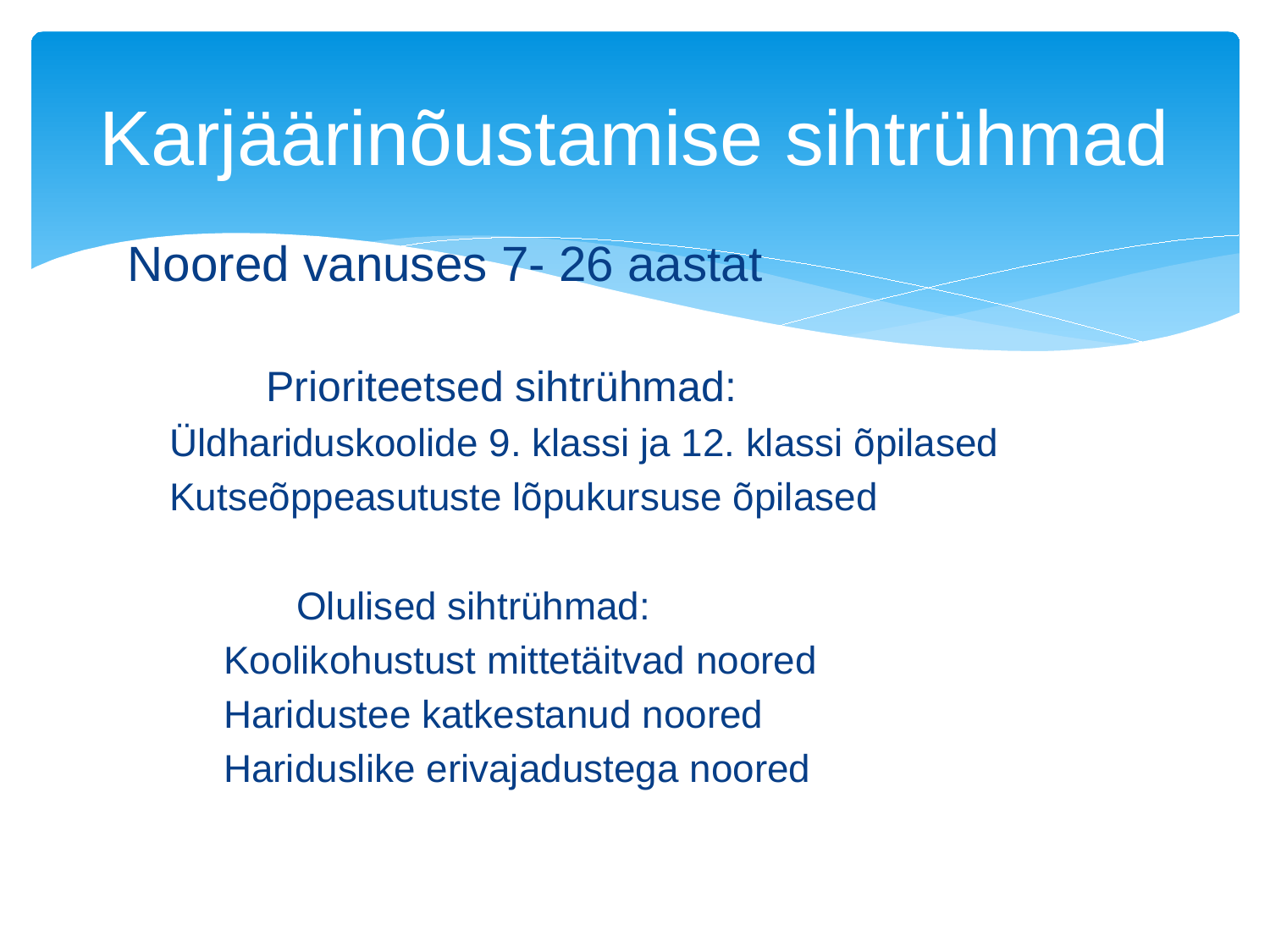

# Karjäärinõustamise sihtrühmad
Noored vanuses 7- 26 aastat

    	 Prioriteetsed sihtrühmad:
Üldhariduskoolide 9. klassi ja 12. klassi õpilased
Kutseõppeasutuste lõpukursuse õpilased

	Olulised sihtrühmad:
     Koolikohustust mittetäitvad noored
     Haridustee katkestanud noored
     Hariduslike erivajadustega noored